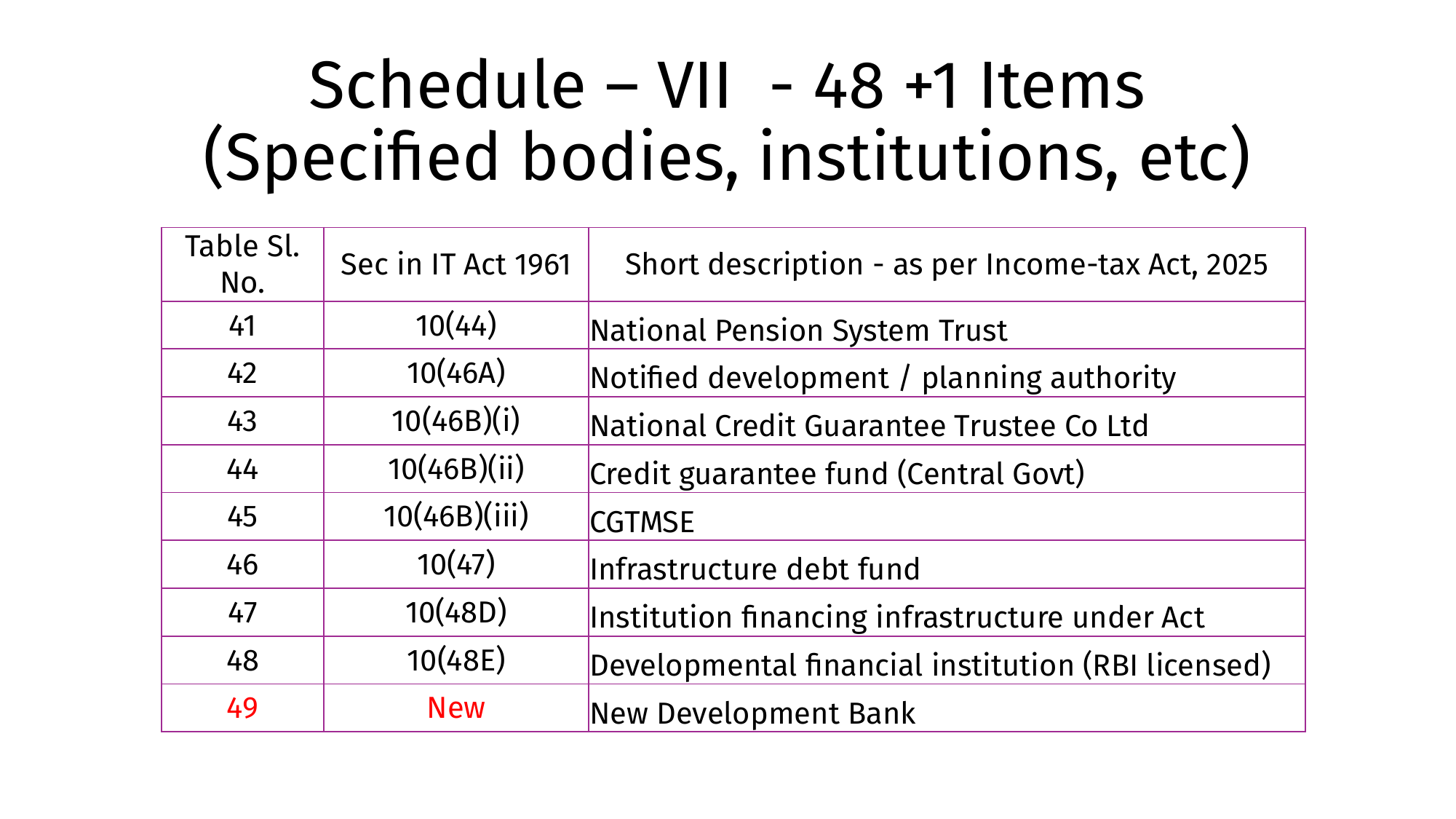

# Schedule – VII  - 48 +1 Items (Specified bodies, institutions, etc)
| Table Sl. No. | Sec in IT Act 1961 | Short description - as per Income-tax Act, 2025 |
| --- | --- | --- |
| 41 | 10(44) | National Pension System Trust |
| 42 | 10(46A) | Notified development / planning authority |
| 43 | 10(46B)(i) | National Credit Guarantee Trustee Co Ltd |
| 44 | 10(46B)(ii) | Credit guarantee fund (Central Govt) |
| 45 | 10(46B)(iii) | CGTMSE |
| 46 | 10(47) | Infrastructure debt fund |
| 47 | 10(48D) | Institution financing infrastructure under Act |
| 48 | 10(48E) | Developmental financial institution (RBI licensed) |
| 49 | New | New Development Bank |